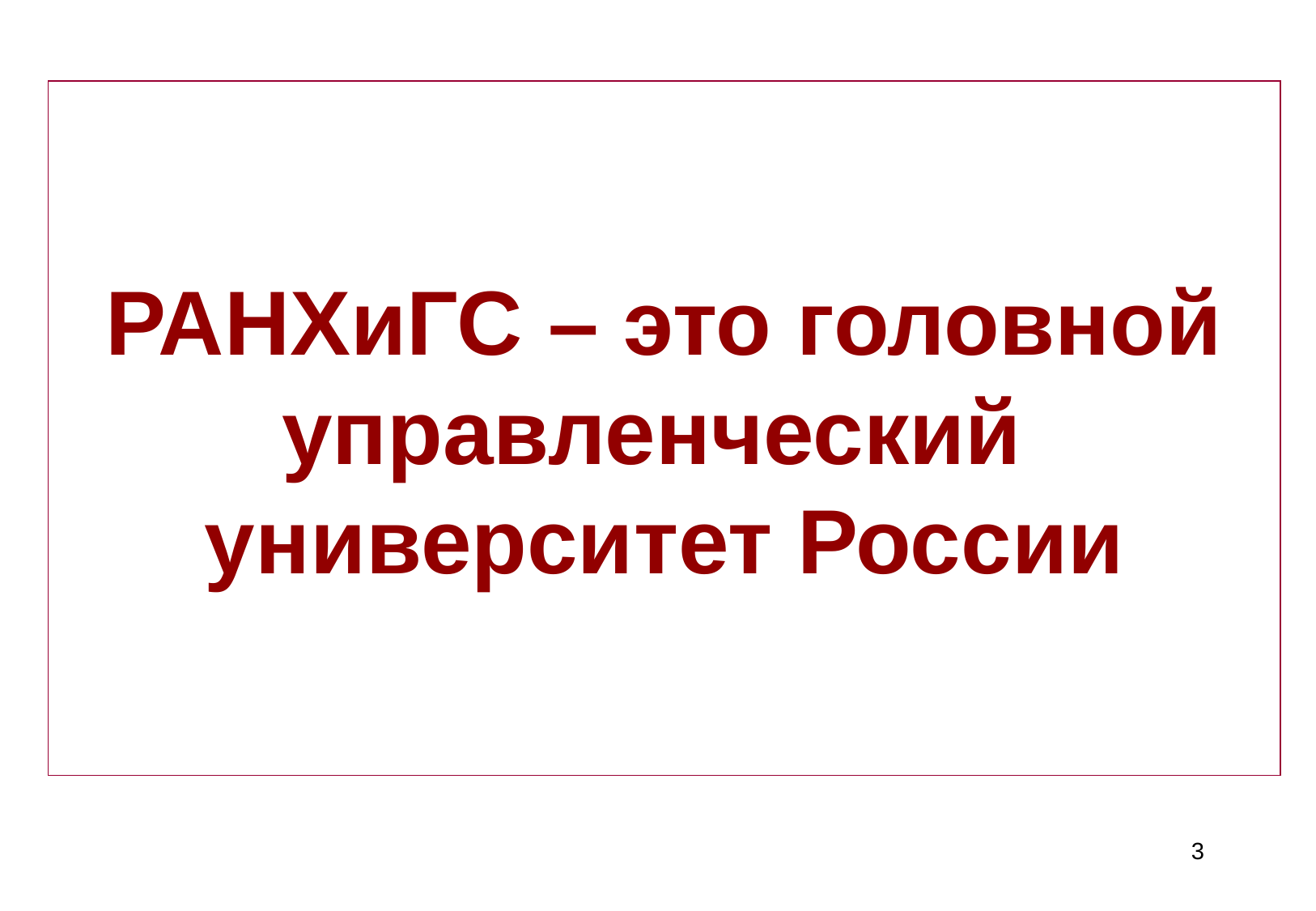

# РАНХиГС – это головной управленческий университет России
3